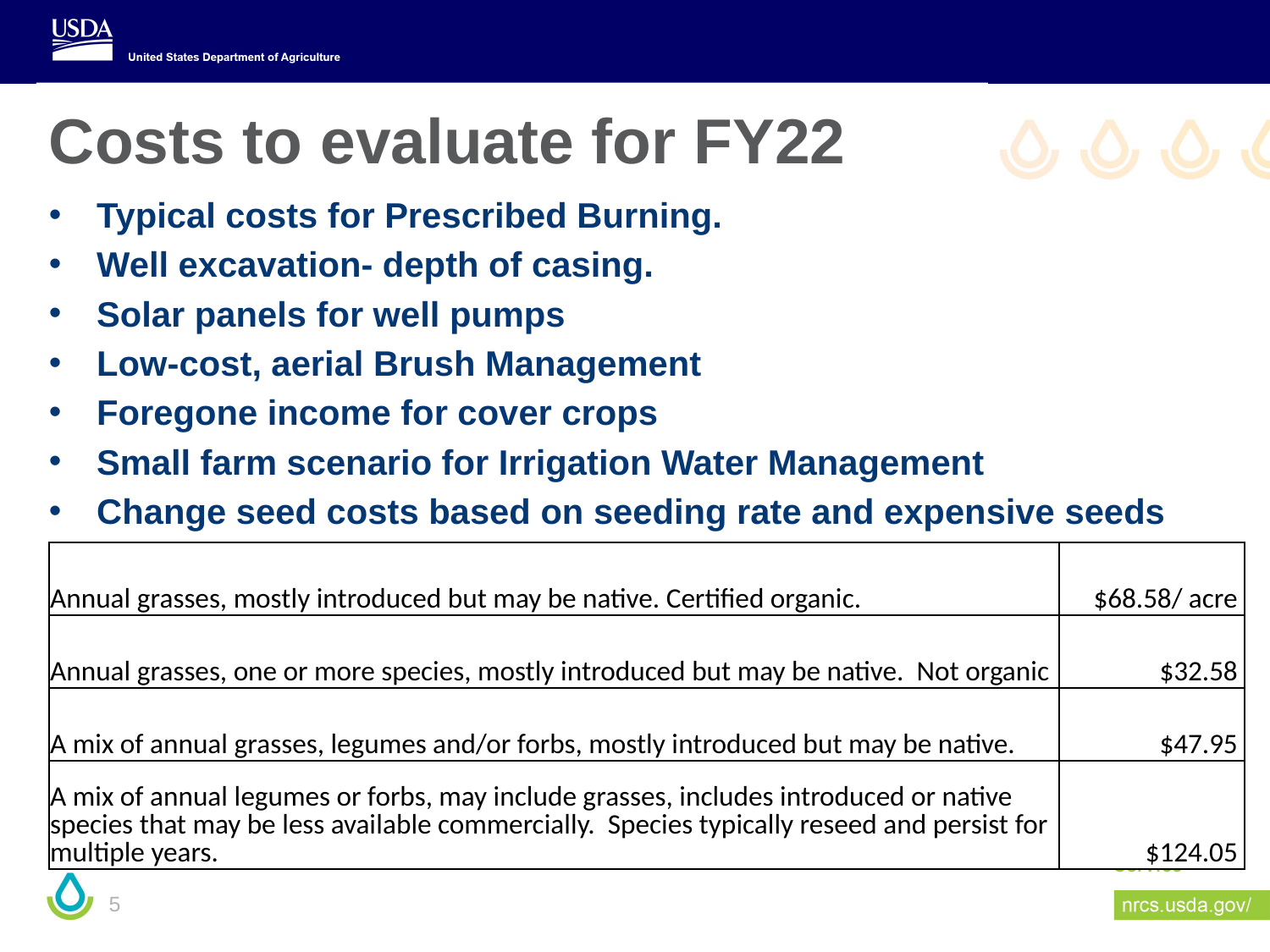

# Costs to evaluate for FY22
Typical costs for Prescribed Burning.
Well excavation- depth of casing.
Solar panels for well pumps
Low-cost, aerial Brush Management
Foregone income for cover crops
Small farm scenario for Irrigation Water Management
Change seed costs based on seeding rate and expensive seeds

| Annual grasses, mostly introduced but may be native. Certified organic. | $68.58/ acre |
| --- | --- |
| Annual grasses, one or more species, mostly introduced but may be native. Not organic | $32.58 |
| A mix of annual grasses, legumes and/or forbs, mostly introduced but may be native. | $47.95 |
| A mix of annual legumes or forbs, may include grasses, includes introduced or native species that may be less available commercially. Species typically reseed and persist for multiple years. | $124.05 |
5